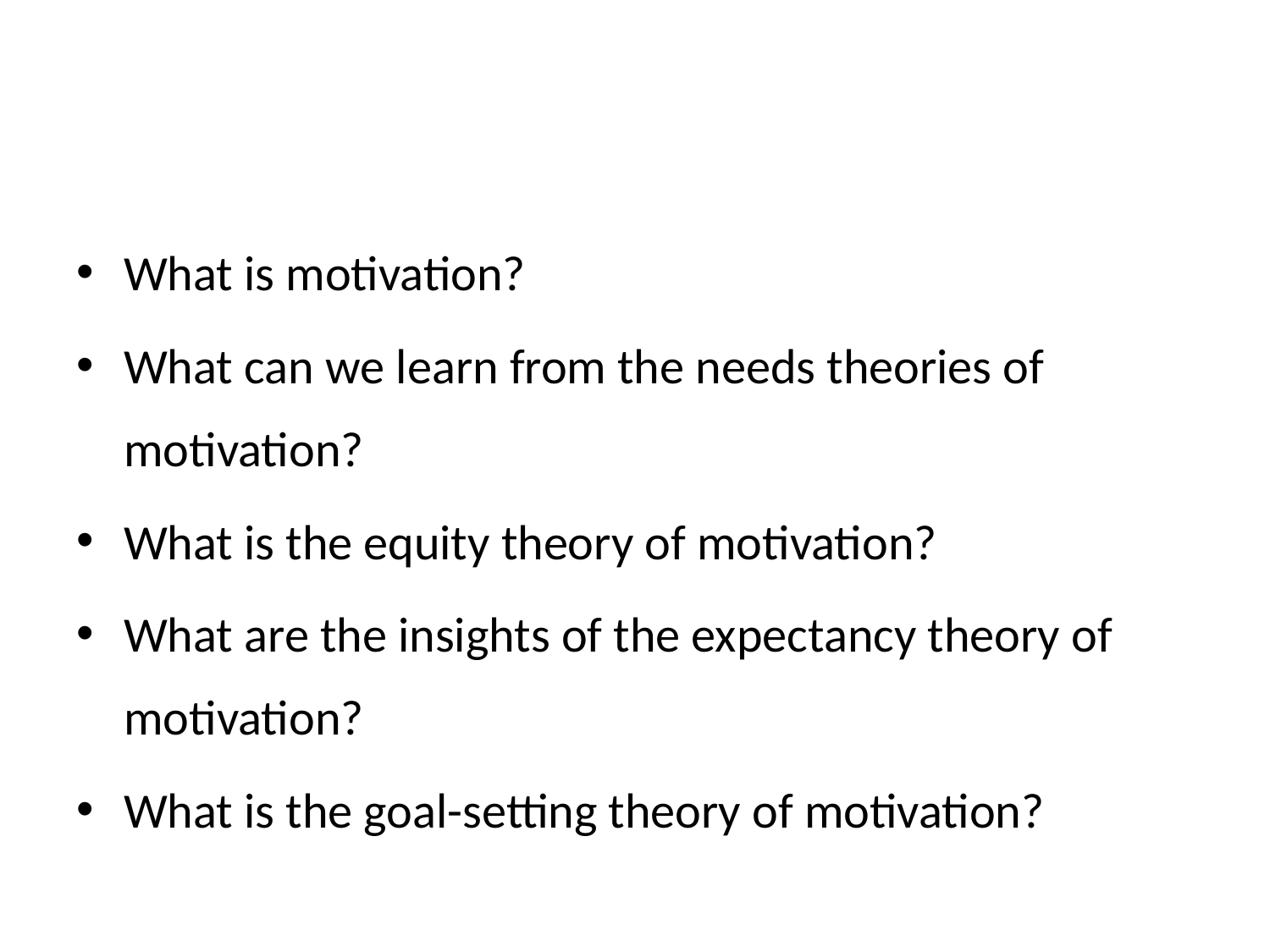

#
What is motivation?
What can we learn from the needs theories of motivation?
What is the equity theory of motivation?
What are the insights of the expectancy theory of motivation?
What is the goal-setting theory of motivation?